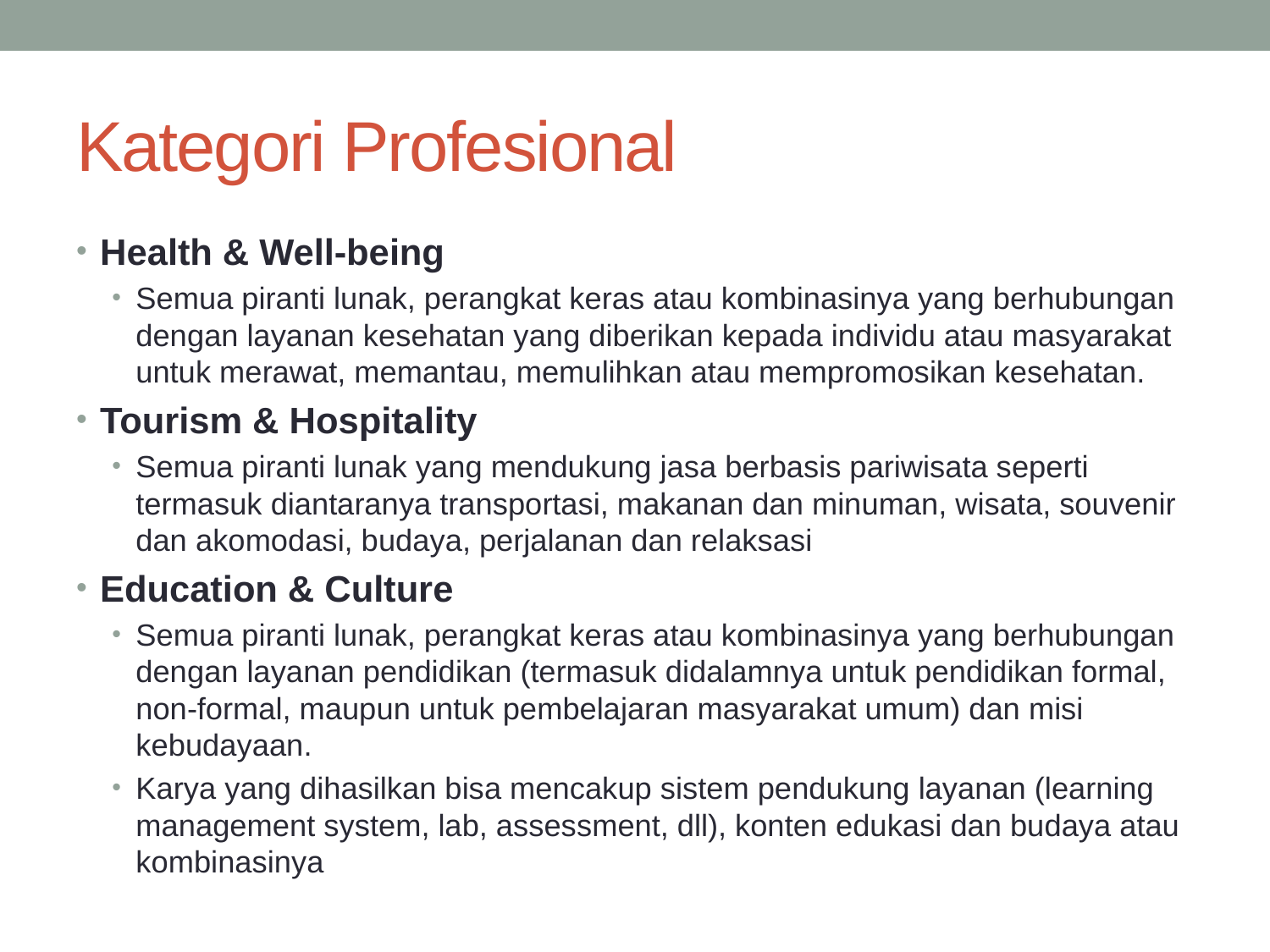

# Kategori Profesional
Health & Well-being
Semua piranti lunak, perangkat keras atau kombinasinya yang berhubungan dengan layanan kesehatan yang diberikan kepada individu atau masyarakat untuk merawat, memantau, memulihkan atau mempromosikan kesehatan.
Tourism & Hospitality
Semua piranti lunak yang mendukung jasa berbasis pariwisata seperti termasuk diantaranya transportasi, makanan dan minuman, wisata, souvenir dan akomodasi, budaya, perjalanan dan relaksasi
Education & Culture
Semua piranti lunak, perangkat keras atau kombinasinya yang berhubungan dengan layanan pendidikan (termasuk didalamnya untuk pendidikan formal, non-formal, maupun untuk pembelajaran masyarakat umum) dan misi kebudayaan.
Karya yang dihasilkan bisa mencakup sistem pendukung layanan (learning management system, lab, assessment, dll), konten edukasi dan budaya atau kombinasinya